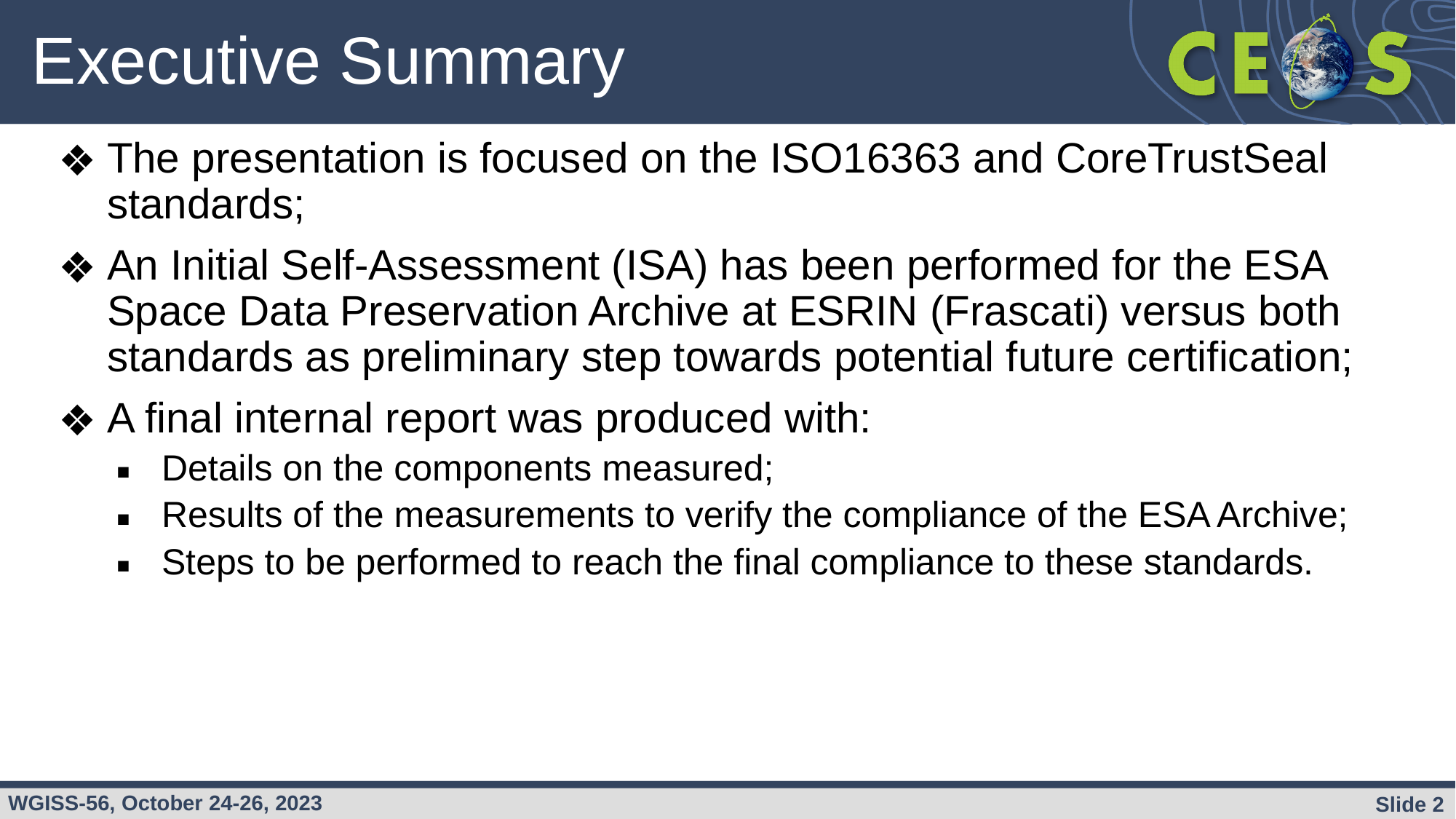

# Executive Summary
The presentation is focused on the ISO16363 and CoreTrustSeal standards;
An Initial Self-Assessment (ISA) has been performed for the ESA Space Data Preservation Archive at ESRIN (Frascati) versus both standards as preliminary step towards potential future certification;
A final internal report was produced with:
Details on the components measured;
Results of the measurements to verify the compliance of the ESA Archive;
Steps to be performed to reach the final compliance to these standards.